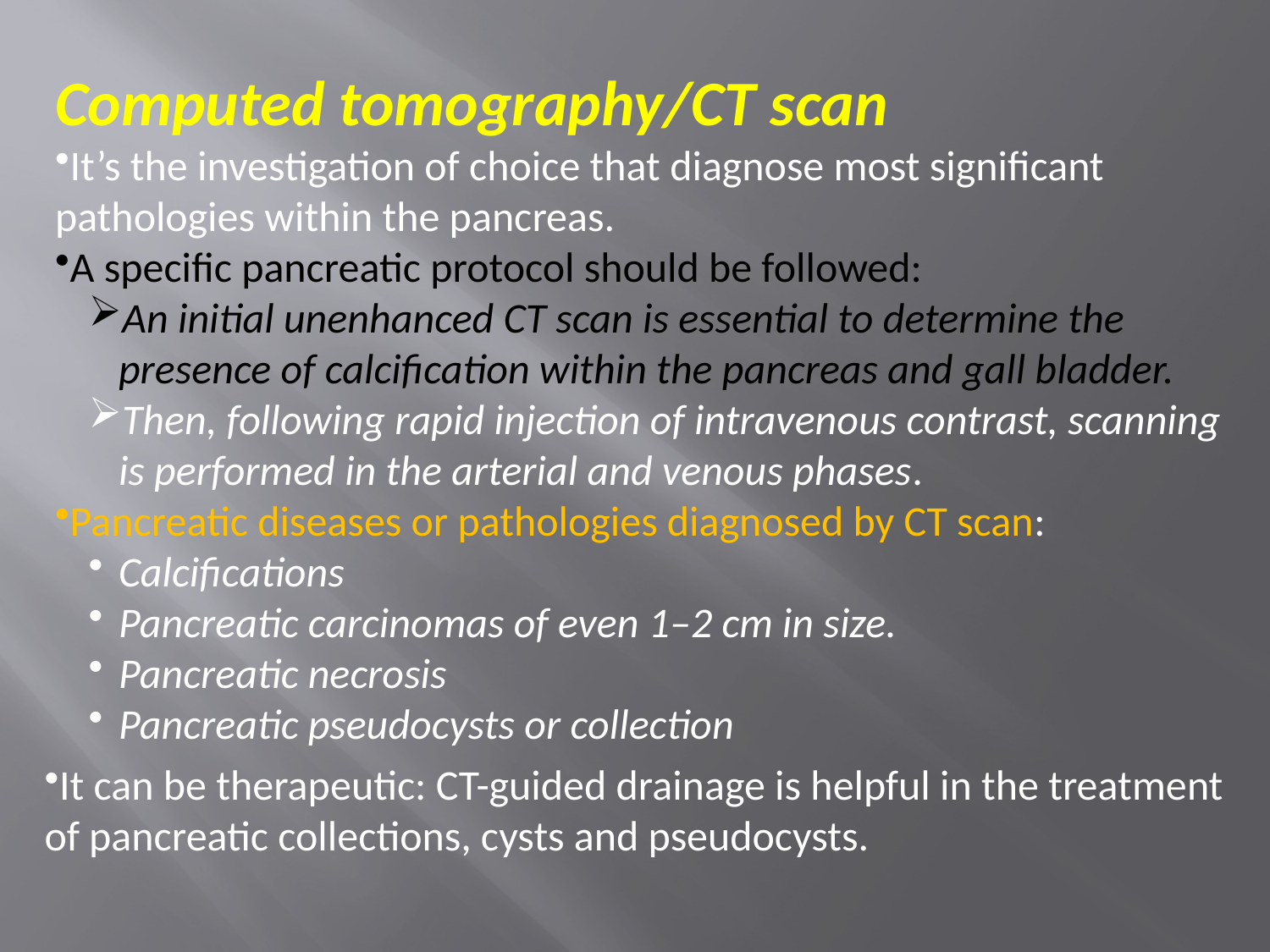

Computed tomography/CT scan
It’s the investigation of choice that diagnose most significant pathologies within the pancreas.
A specific pancreatic protocol should be followed:
An initial unenhanced CT scan is essential to determine the presence of calcification within the pancreas and gall bladder.
Then, following rapid injection of intravenous contrast, scanning is performed in the arterial and venous phases.
Pancreatic diseases or pathologies diagnosed by CT scan:
Calcifications
Pancreatic carcinomas of even 1–2 cm in size.
Pancreatic necrosis
Pancreatic pseudocysts or collection
It can be therapeutic: CT-guided drainage is helpful in the treatment of pancreatic collections, cysts and pseudocysts.